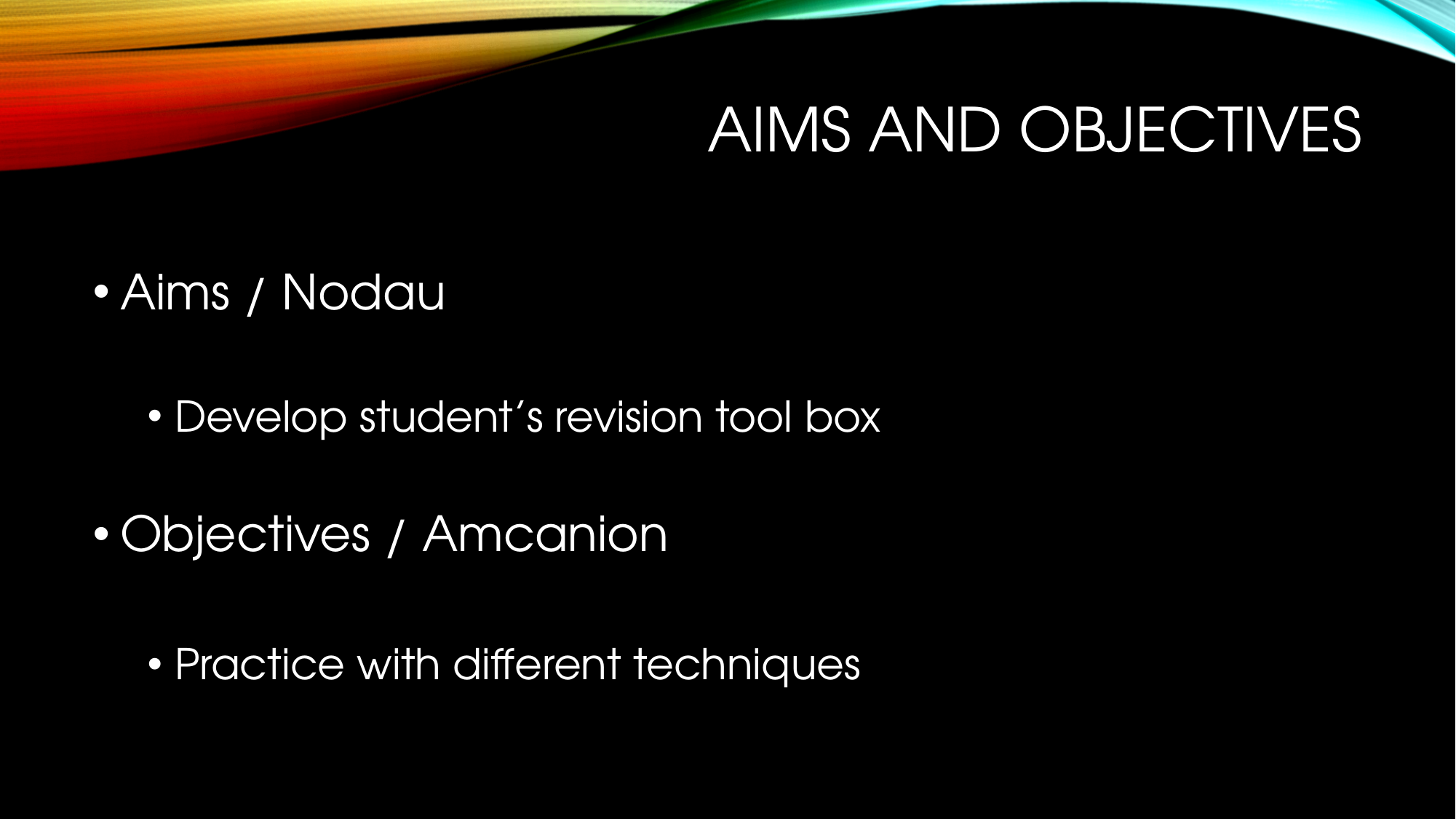

# Aims and objectives
Aims / Nodau

Develop student’s revision tool box

Objectives / Amcanion

Practice with different techniques